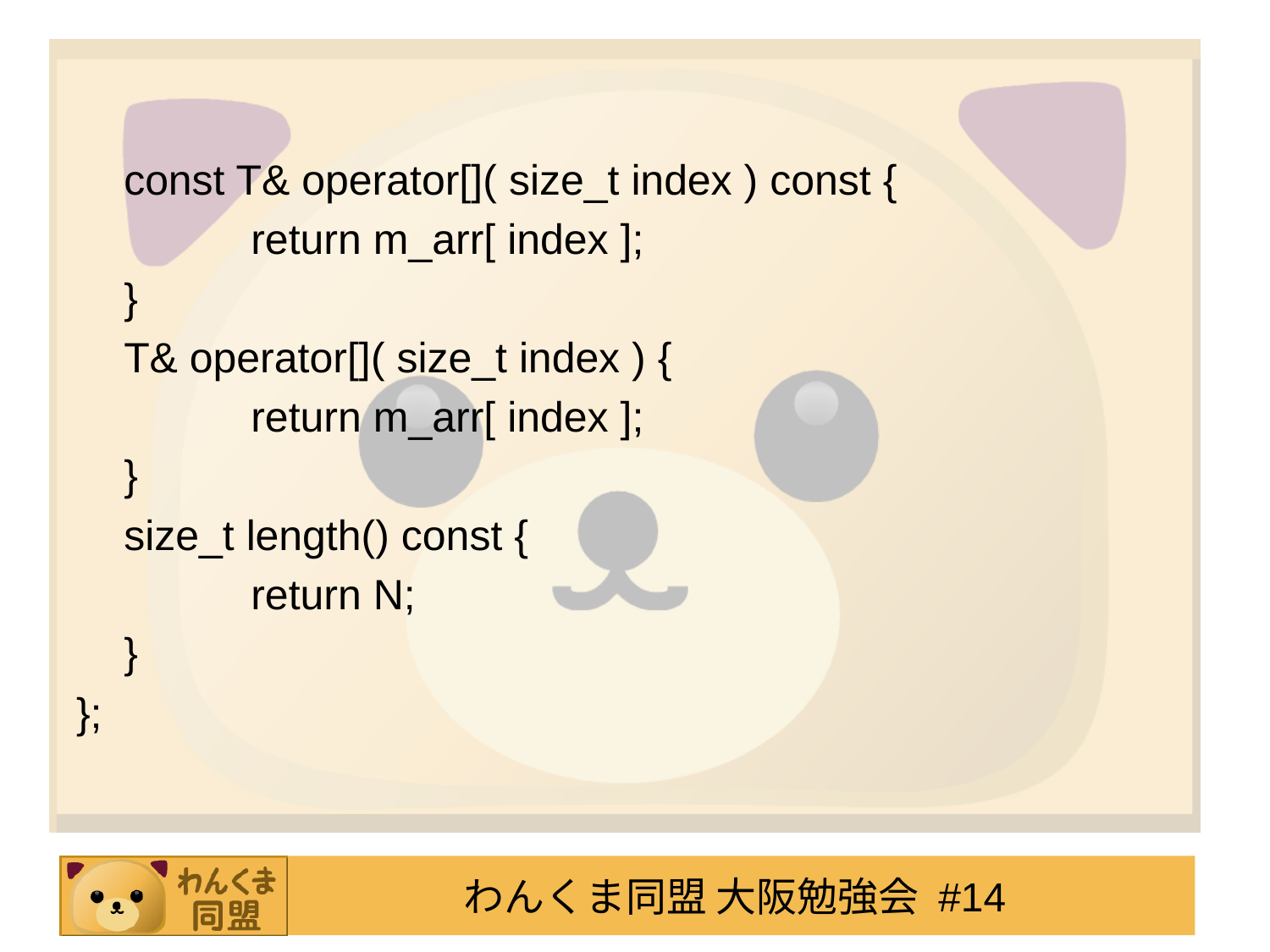

#
	const T& operator[]( size_t index ) const {
		return m_arr[ index ];
	}
	T& operator[]( size_t index ) {
		return m_arr[ index ];
	}
	size_t length() const {
		return N;
	}
};